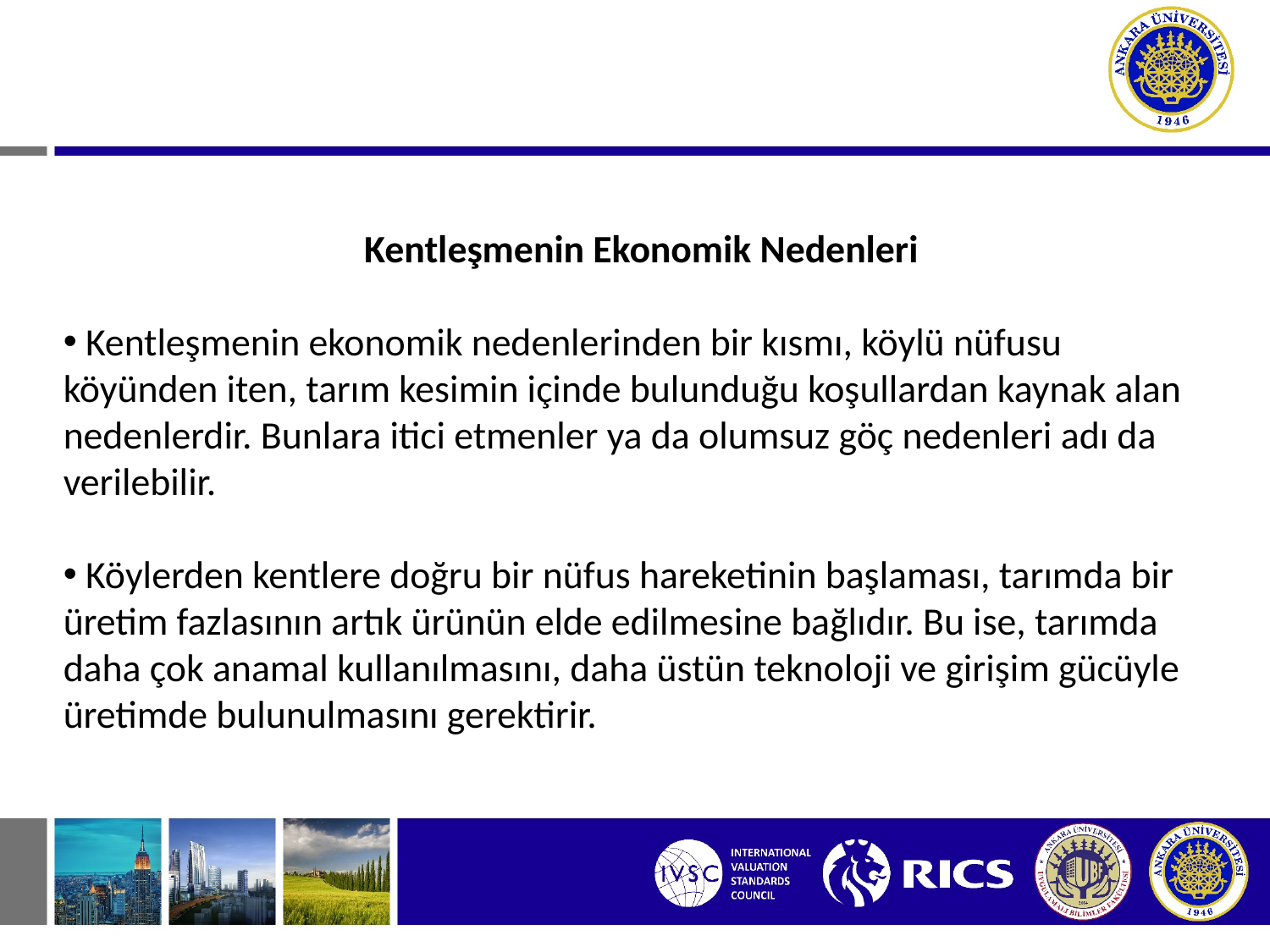

Kentleşmenin Ekonomik Nedenleri

 Kentleşmenin ekonomik nedenlerinden bir kısmı, köylü nüfusu köyünden iten, tarım kesimin içinde bulunduğu koşullardan kaynak alan nedenlerdir. Bunlara itici etmenler ya da olumsuz göç nedenleri adı da verilebilir.

 Köylerden kentlere doğru bir nüfus hareketinin başlaması, tarımda bir üretim fazlasının artık ürünün elde edilmesine bağlıdır. Bu ise, tarımda daha çok anamal kullanılmasını, daha üstün teknoloji ve girişim gücüyle üretimde bulunulmasını gerektirir.